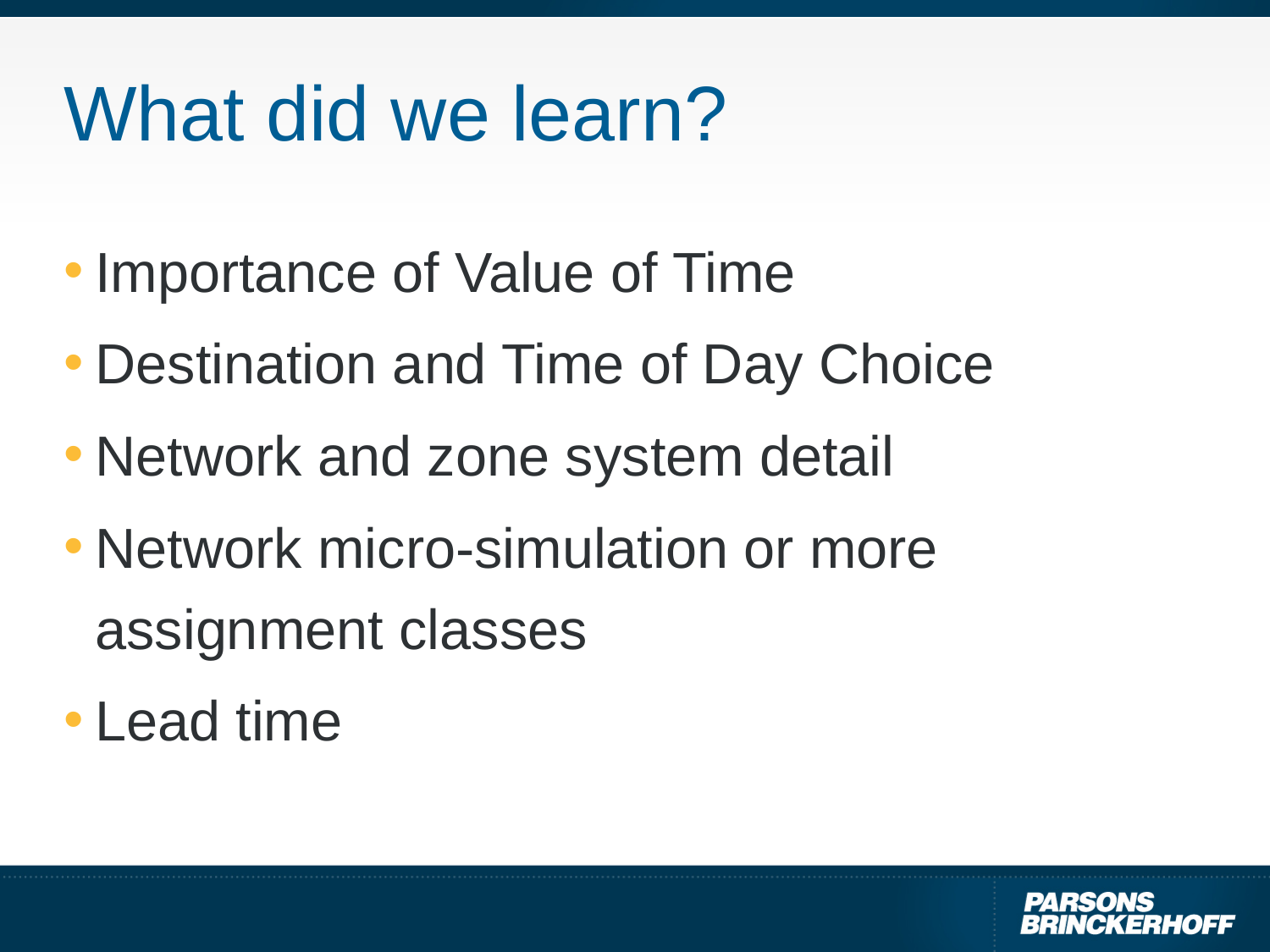

# What did we learn?
Importance of Value of Time
Destination and Time of Day Choice
Network and zone system detail
Network micro-simulation or more assignment classes
Lead time